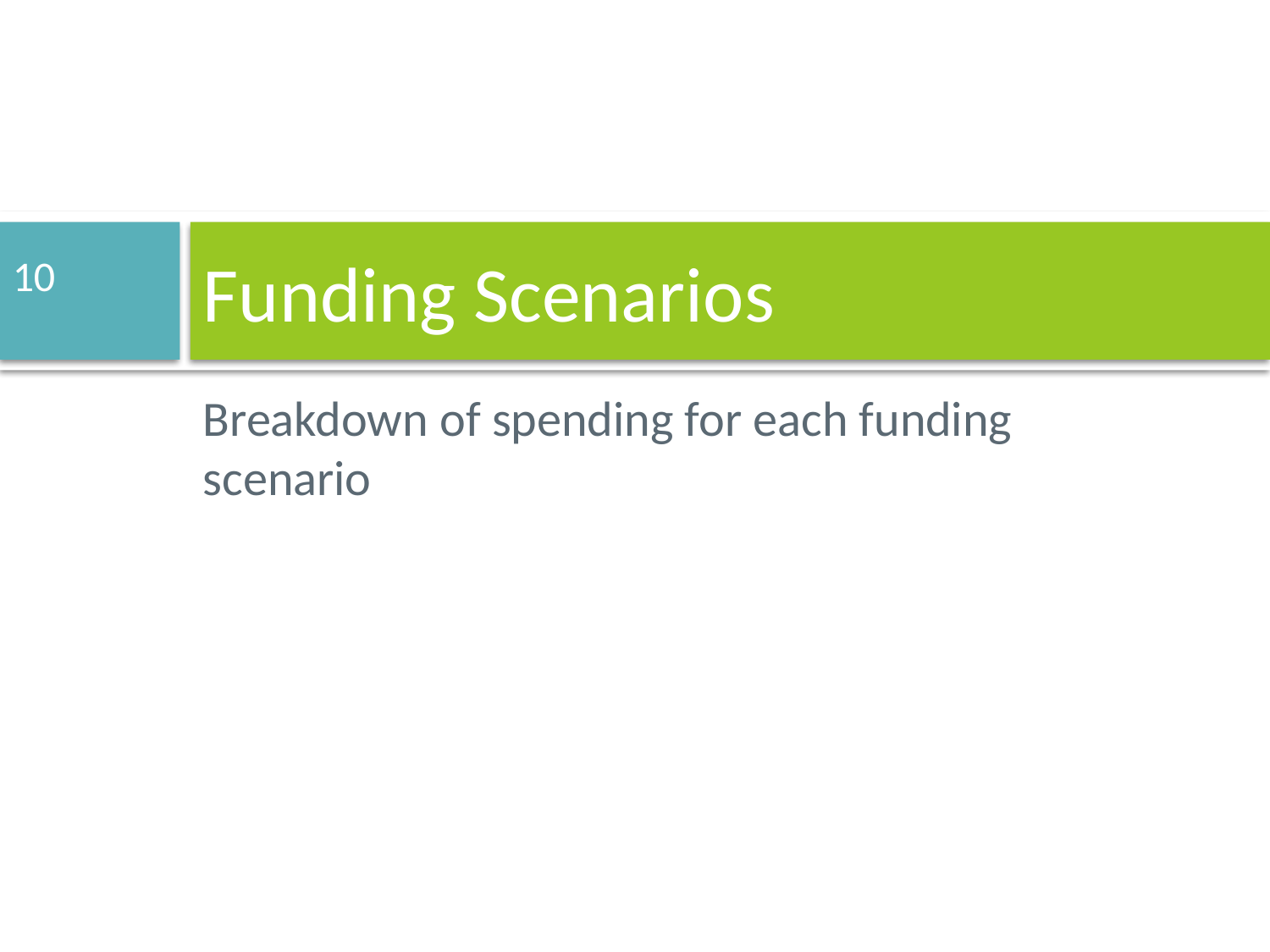

# Funding Scenarios
10
Breakdown of spending for each funding scenario